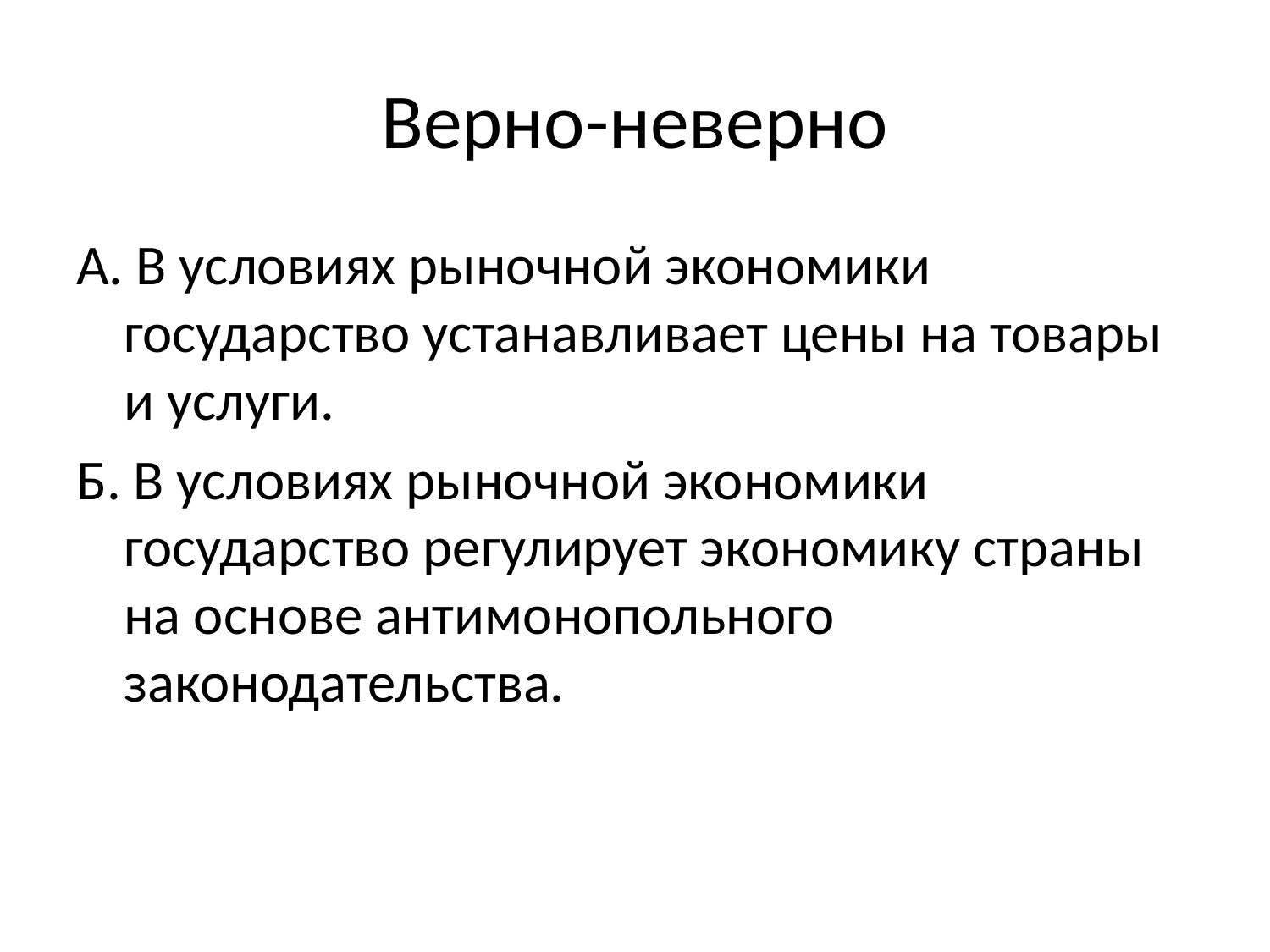

# Верно-неверно
А. В условиях рыночной экономики государство устанавливает цены на товары и услуги.
Б. В условиях рыночной экономики государство регулирует экономику страны на основе антимонопольного законодательства.